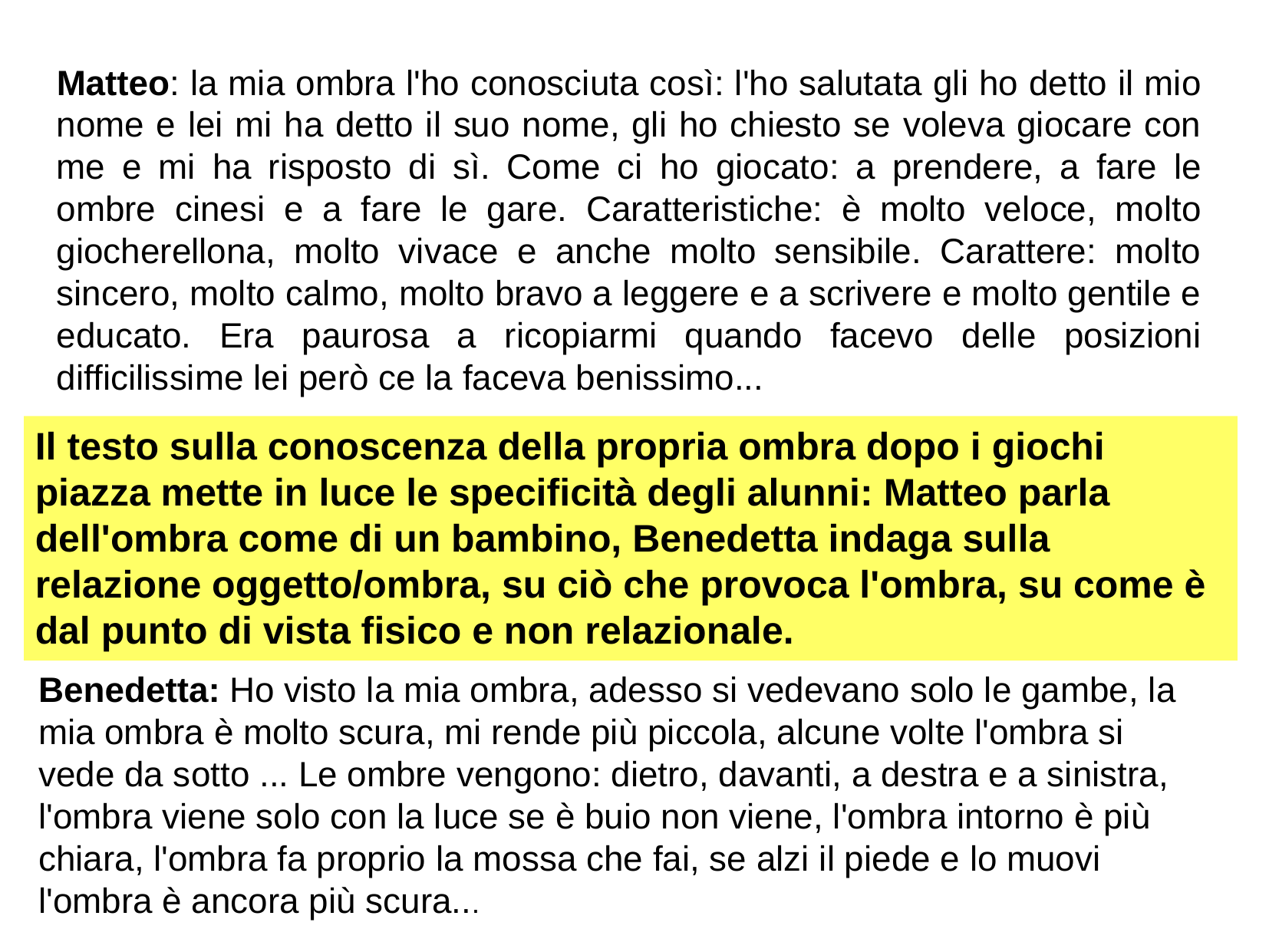

Matteo: la mia ombra l'ho conosciuta così: l'ho salutata gli ho detto il mio nome e lei mi ha detto il suo nome, gli ho chiesto se voleva giocare con me e mi ha risposto di sì. Come ci ho giocato: a prendere, a fare le ombre cinesi e a fare le gare. Caratteristiche: è molto veloce, molto giocherellona, molto vivace e anche molto sensibile. Carattere: molto sincero, molto calmo, molto bravo a leggere e a scrivere e molto gentile e educato. Era paurosa a ricopiarmi quando facevo delle posizioni difficilissime lei però ce la faceva benissimo...

Il testo sulla conoscenza della propria ombra dopo i giochi piazza mette in luce le specificità degli alunni: Matteo parla dell'ombra come di un bambino, Benedetta indaga sulla relazione oggetto/ombra, su ciò che provoca l'ombra, su come è dal punto di vista fisico e non relazionale.
Benedetta: Ho visto la mia ombra, adesso si vedevano solo le gambe, la mia ombra è molto scura, mi rende più piccola, alcune volte l'ombra si vede da sotto ... Le ombre vengono: dietro, davanti, a destra e a sinistra, l'ombra viene solo con la luce se è buio non viene, l'ombra intorno è più chiara, l'ombra fa proprio la mossa che fai, se alzi il piede e lo muovi l'ombra è ancora più scura...